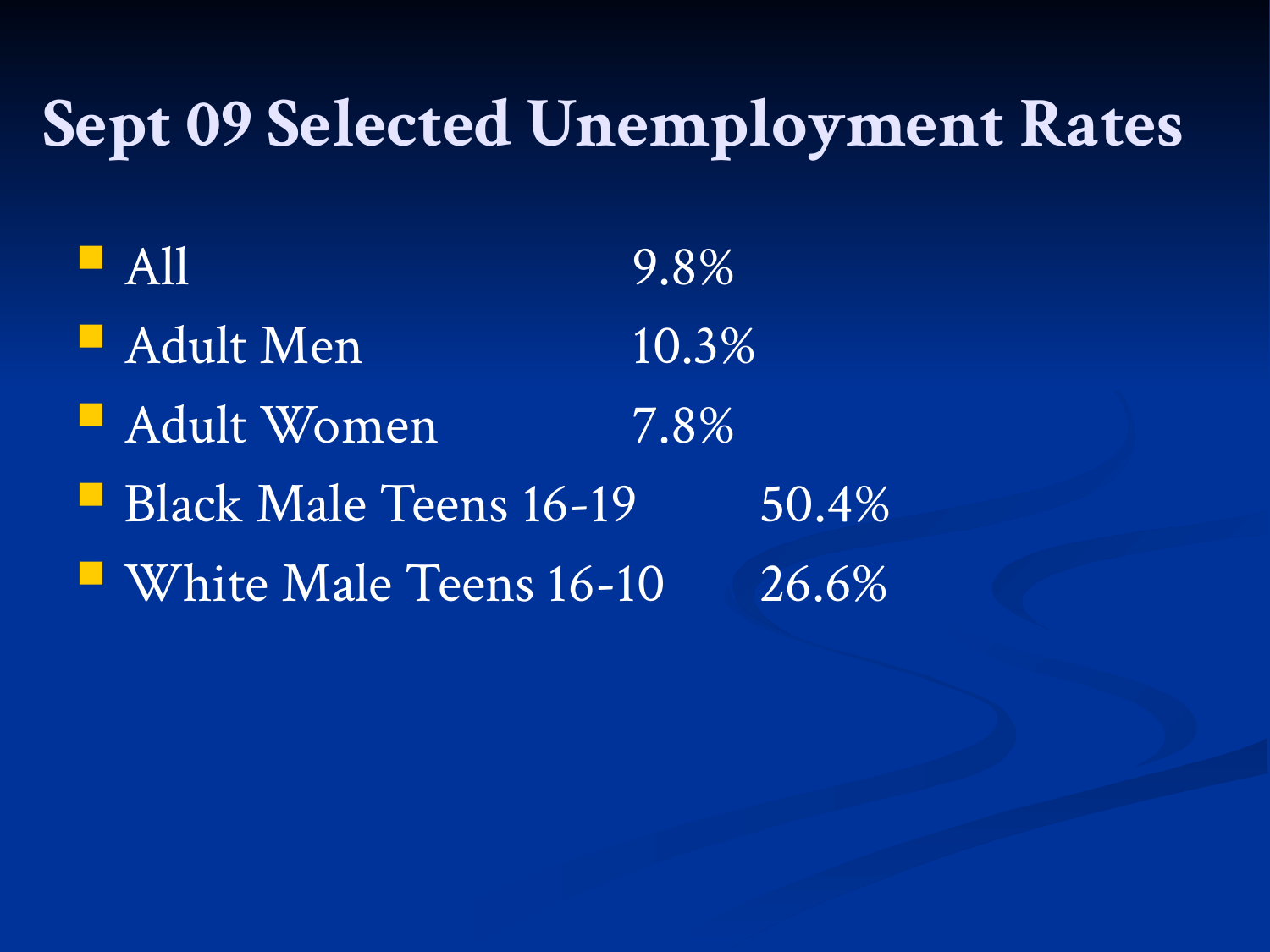

# Sept 09 Selected Unemployment Rates
All    				9.8%
Adult Men			10.3%
Adult Women  		7.8%
Black Male Teens 16-19  	50.4%
White Male Teens 16-10  	26.6%